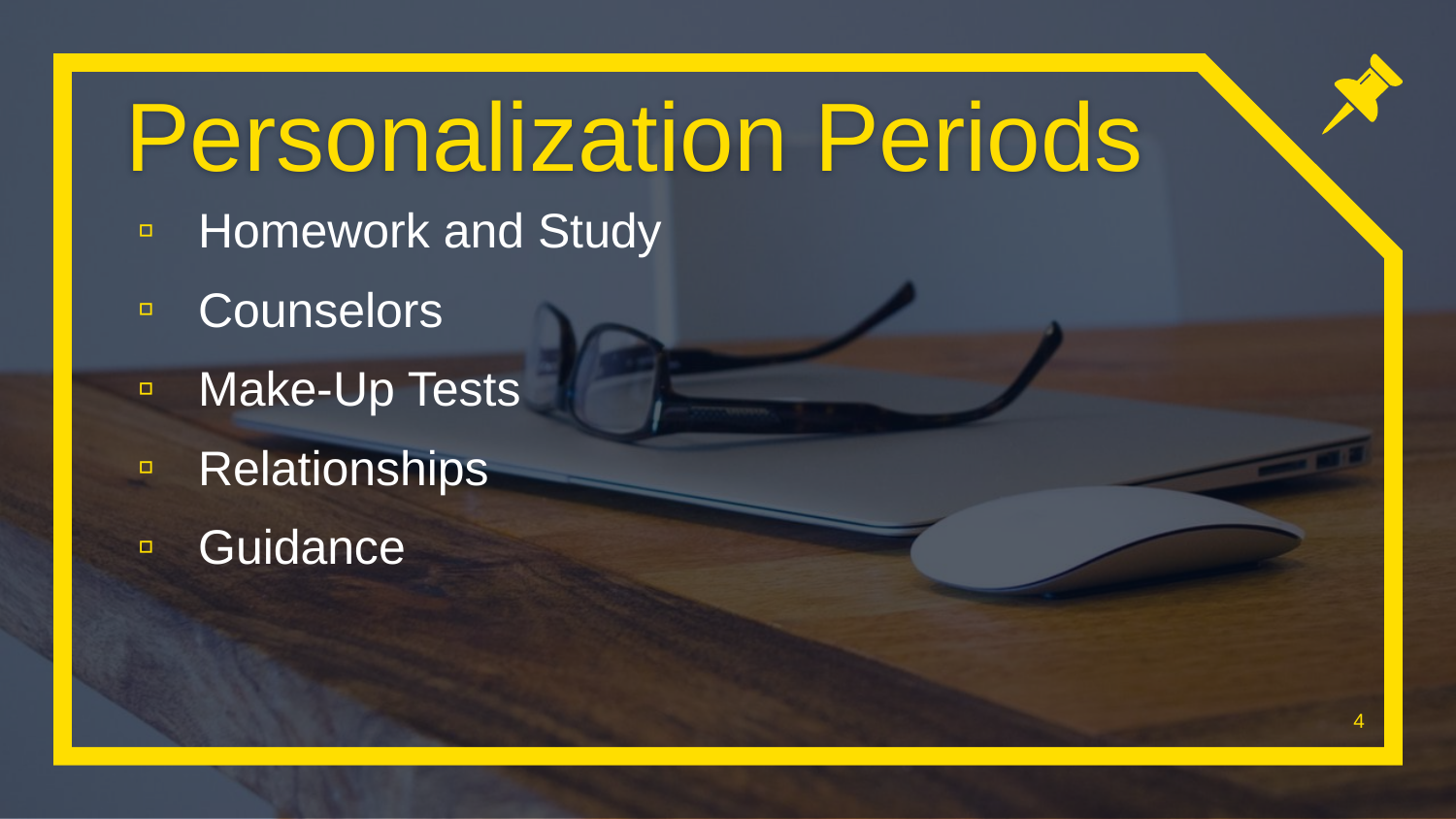

# Personalization Periods
Homework and Study
Counselors
Make-Up Tests
Relationships
Guidance
4